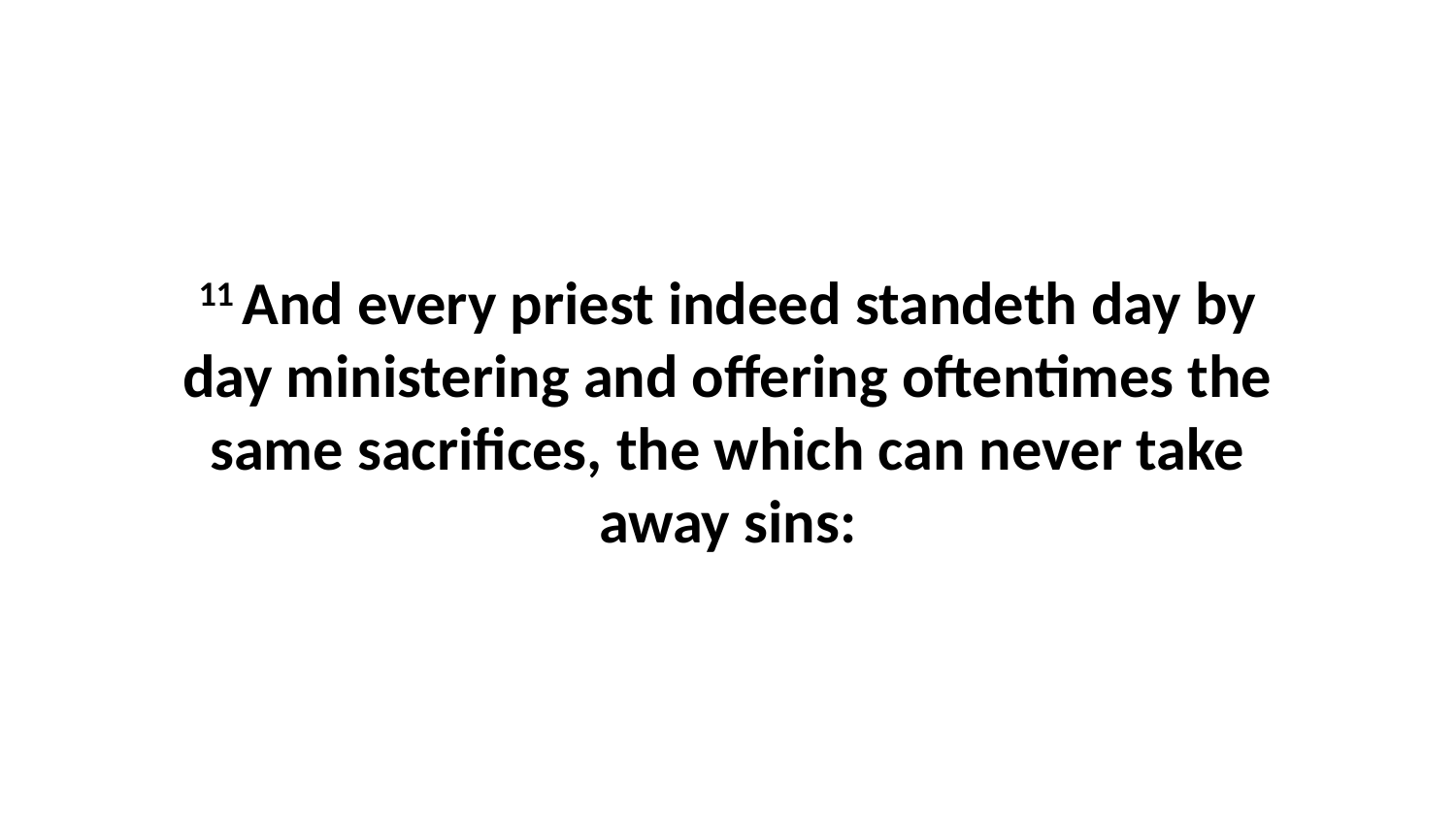

11 And every priest indeed standeth day by day ministering and offering oftentimes the same sacrifices, the which can never take away sins: